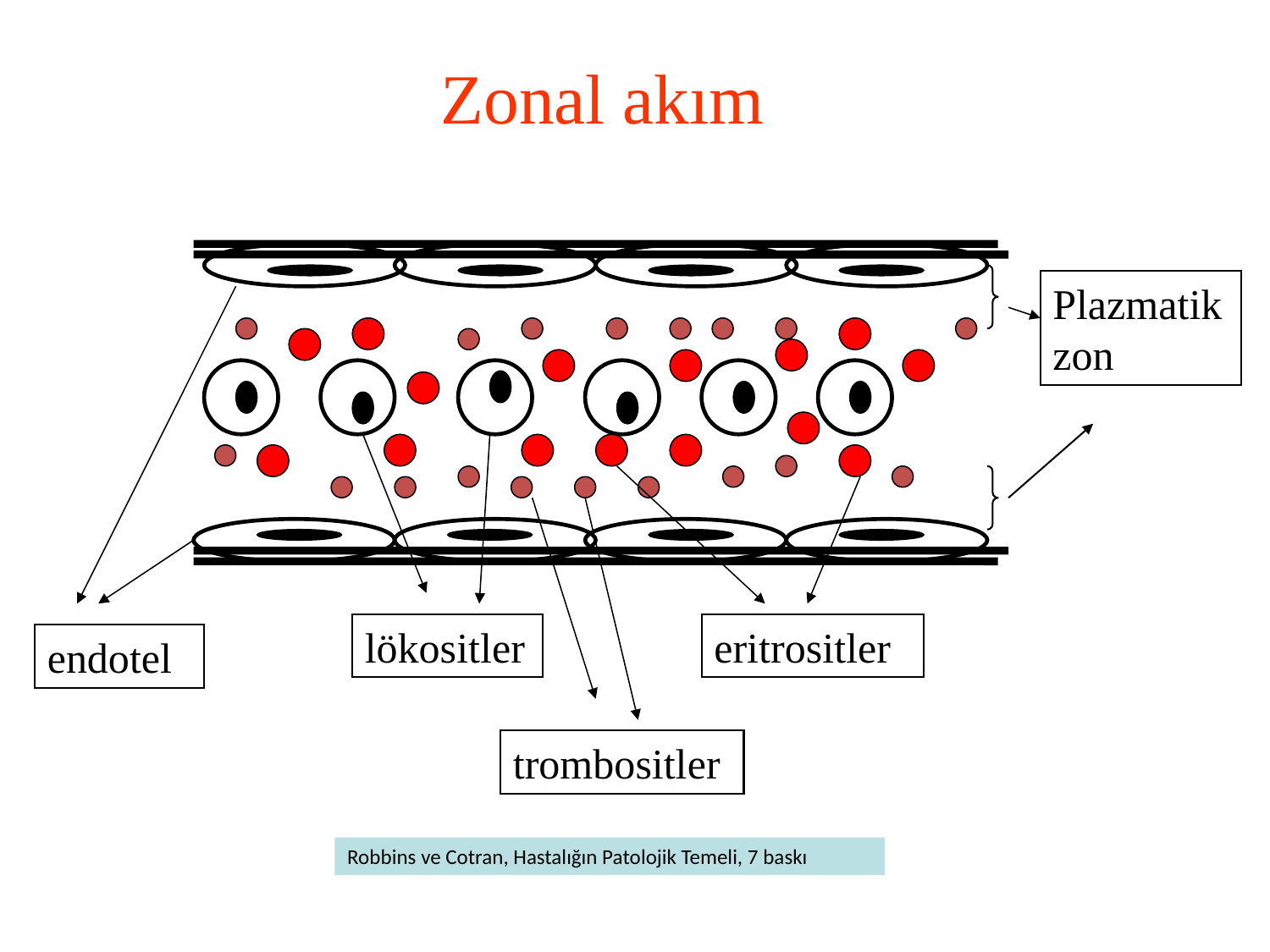

Zonal akım

Plazmatik zon

lökositler
eritrositler
endotel
trombositler
Robbins ve Cotran, Hastalığın Patolojik Temeli, 7 baskı